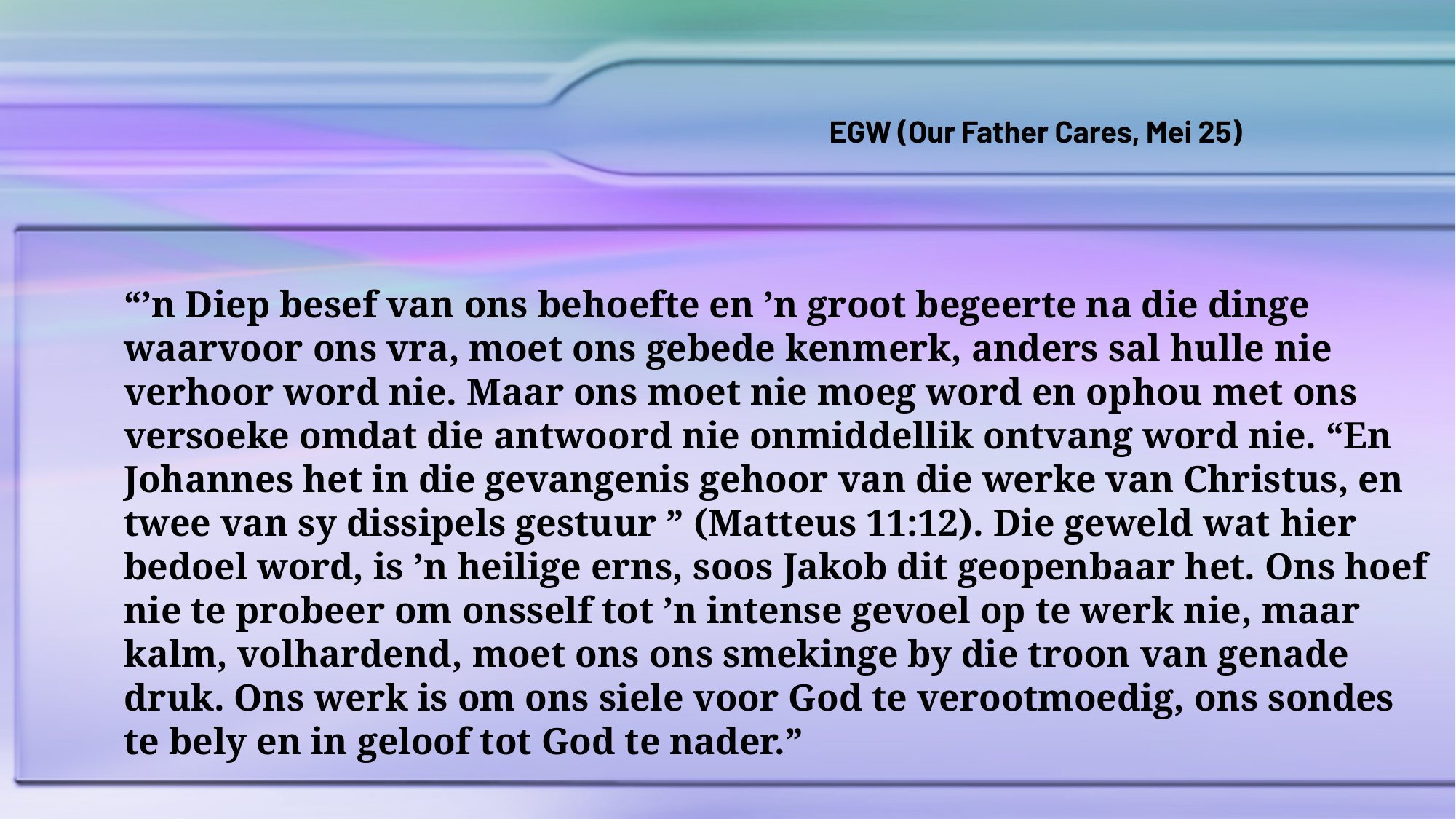

EGW (Our Father Cares, Mei 25)
“’n Diep besef van ons behoefte en ’n groot begeerte na die dinge waarvoor ons vra, moet ons gebede kenmerk, anders sal hulle nie verhoor word nie. Maar ons moet nie moeg word en ophou met ons versoeke omdat die antwoord nie onmiddellik ontvang word nie. “En Johannes het in die gevangenis gehoor van die werke van Christus, en twee van sy dissipels gestuur ” (Matteus 11:12). Die geweld wat hier bedoel word, is ’n heilige erns, soos Jakob dit geopenbaar het. Ons hoef nie te probeer om onsself tot ’n intense gevoel op te werk nie, maar kalm, volhardend, moet ons ons smekinge by die troon van genade druk. Ons werk is om ons siele voor God te verootmoedig, ons sondes te bely en in geloof tot God te nader.”